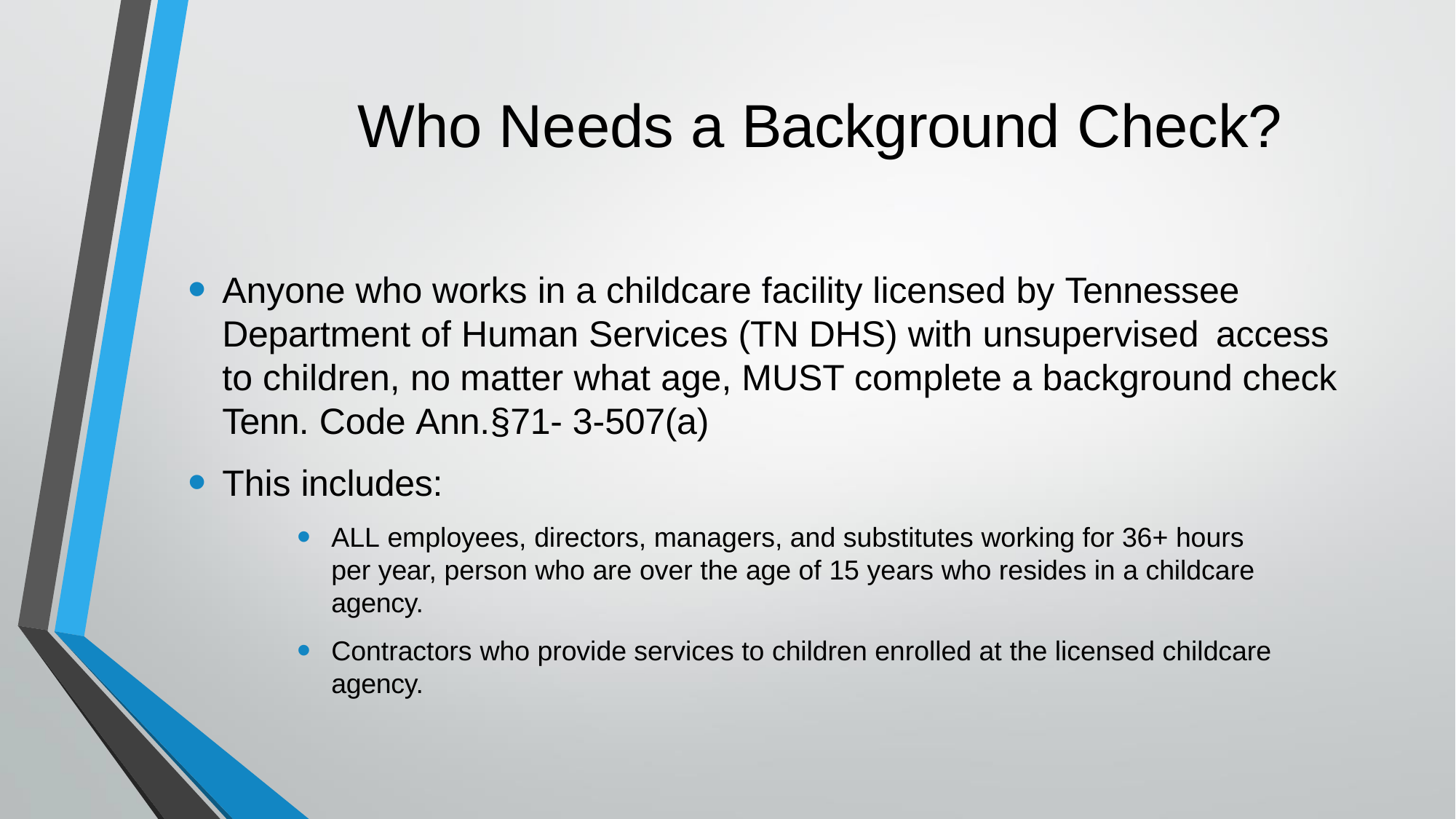

# Who Needs a Background Check?
Anyone who works in a childcare facility licensed by Tennessee Department of Human Services (TN DHS) with unsupervised access to children, no matter what age, MUST complete a background check Tenn. Code Ann.§71- 3-507(a)
This includes:
ALL employees, directors, managers, and substitutes working for 36+ hours per year, person who are over the age of 15 years who resides in a childcare agency.
Contractors who provide services to children enrolled at the licensed childcare agency.